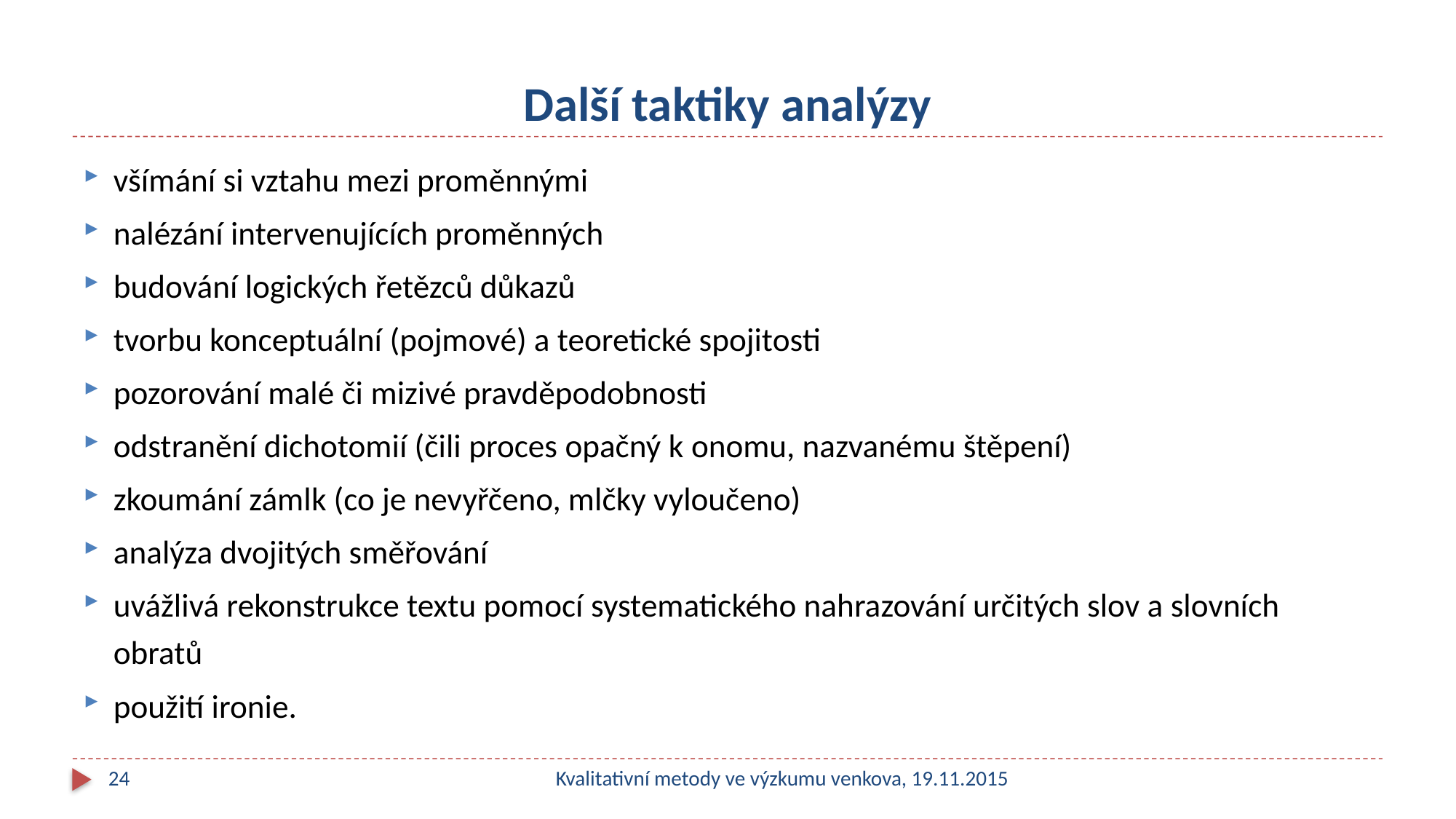

# Další taktiky analýzy
všímání si vztahu mezi proměnnými
nalézání intervenujících proměnných
budování logických řetězců důkazů
tvorbu konceptuální (pojmové) a teoretické spojitosti
pozorování malé či mizivé pravděpodobnosti
odstranění dichotomií (čili proces opačný k onomu, nazvanému štěpení)
zkoumání zámlk (co je nevyřčeno, mlčky vyloučeno)
analýza dvojitých směřování
uvážlivá rekonstrukce textu pomocí systematického nahrazování určitých slov a slovních obratů
použití ironie.

24
Kvalitativní metody ve výzkumu venkova, 19.11.2015